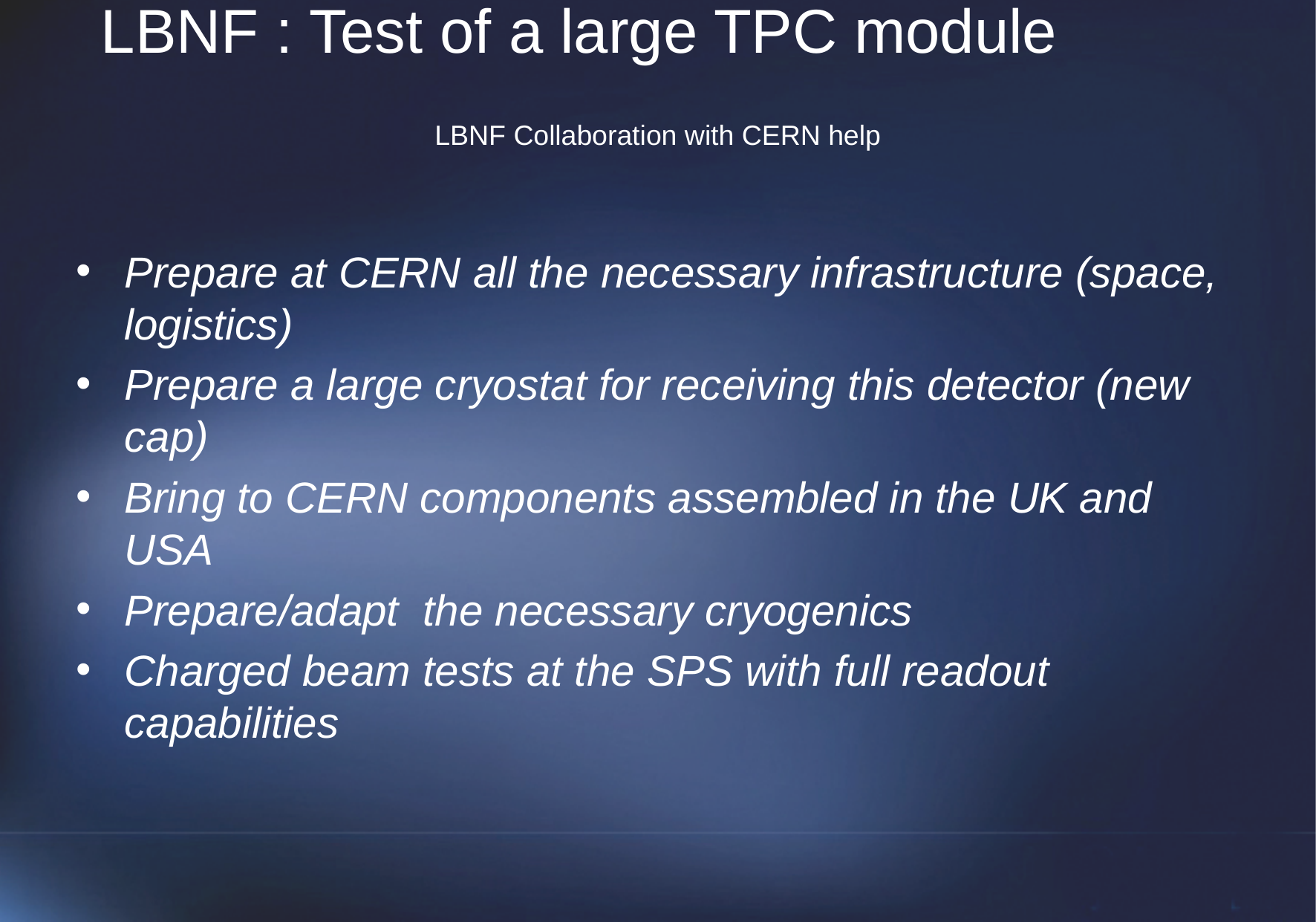

# LBNF : Test of a large TPC module												LBNF Collaboration with CERN help
Prepare at CERN all the necessary infrastructure (space, logistics)
Prepare a large cryostat for receiving this detector (new cap)
Bring to CERN components assembled in the UK and USA
Prepare/adapt  the necessary cryogenics
Charged beam tests at the SPS with full readout capabilities